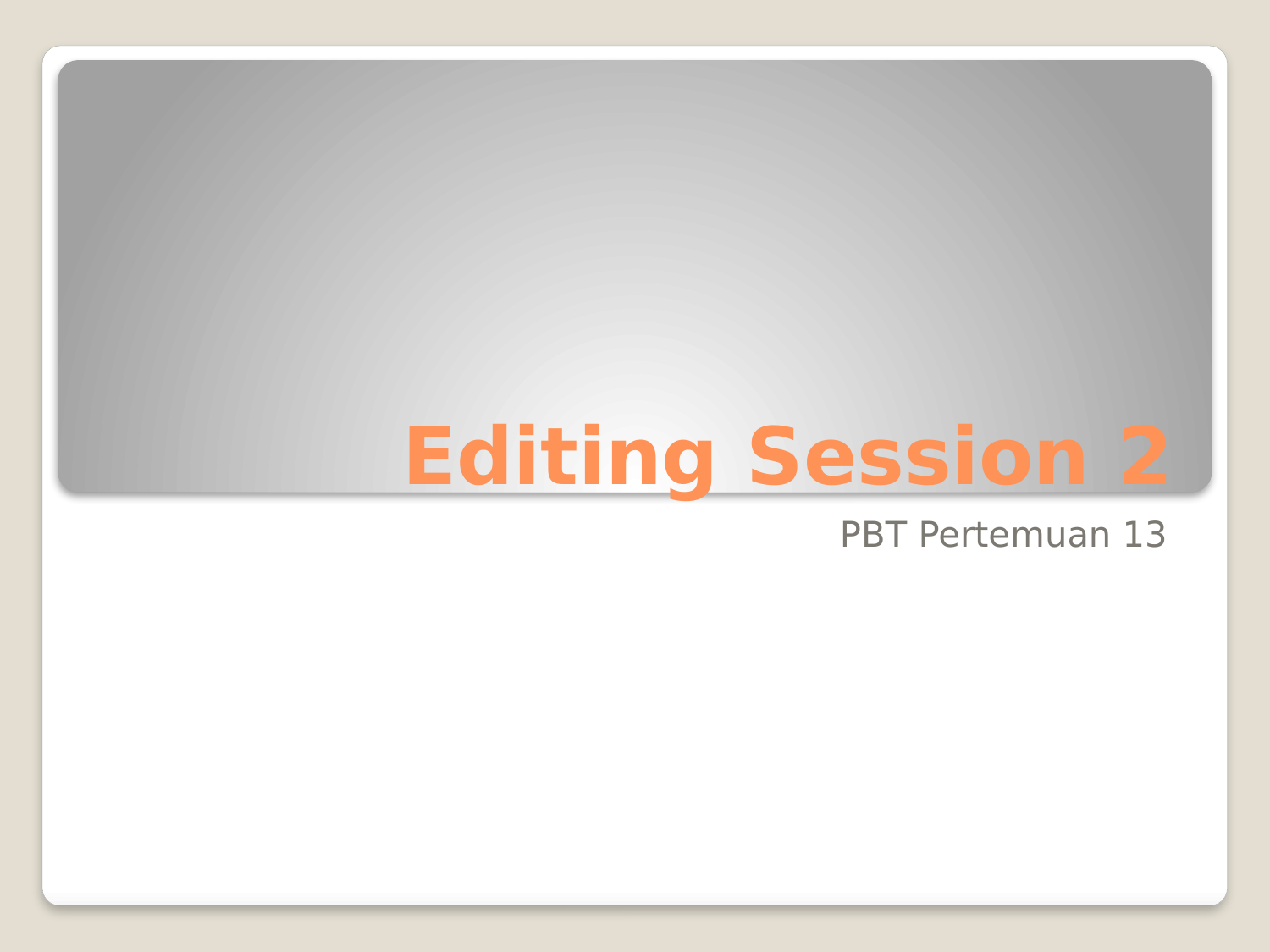

# Editing Session 2
PBT Pertemuan 13